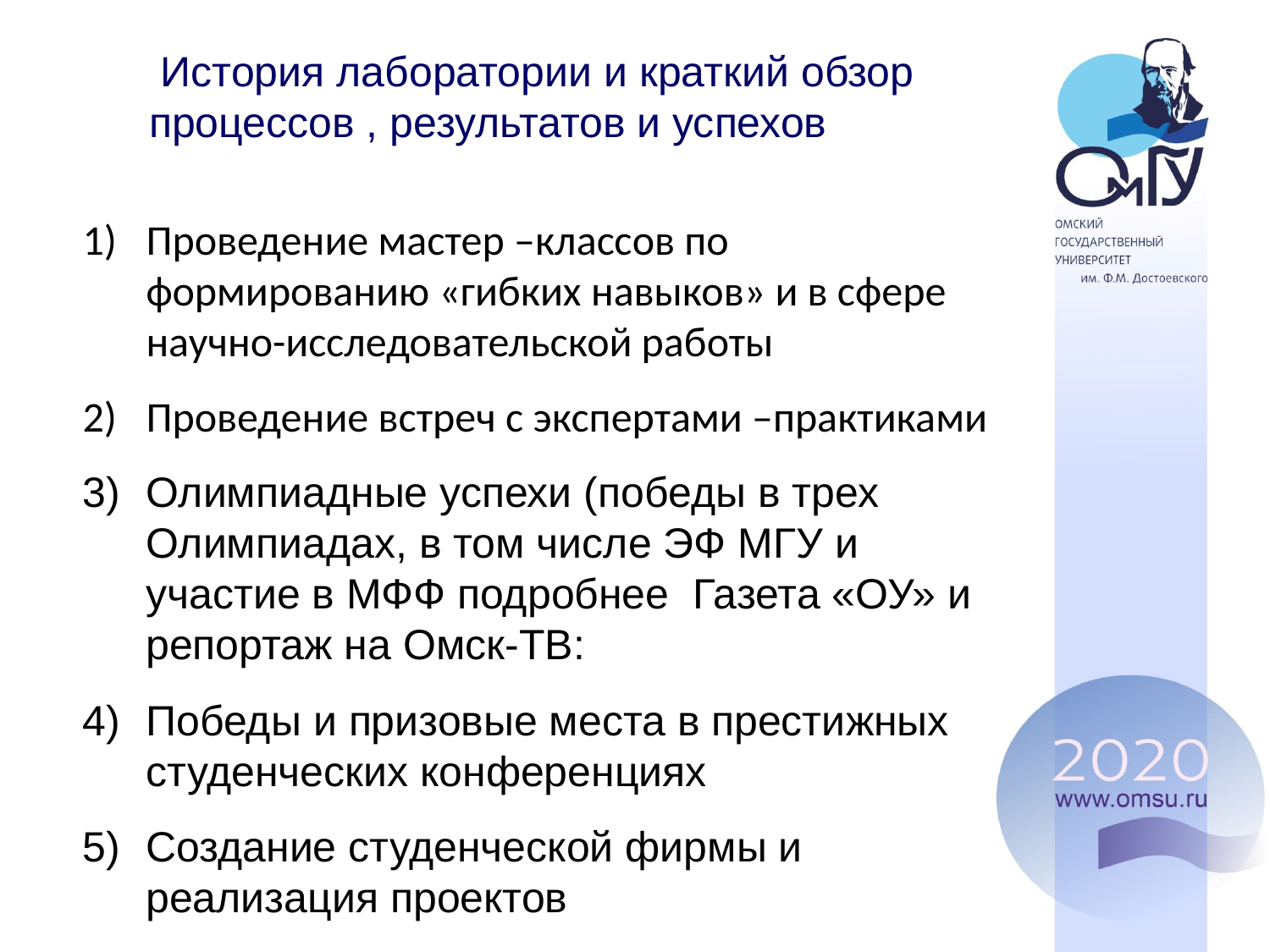

История лаборатории и краткий обзор процессов , результатов и успехов
Проведение мастер –классов по формированию «гибких навыков» и в сфере научно-исследовательской работы
Проведение встреч с экспертами –практиками
Олимпиадные успехи (победы в трех Олимпиадах, в том числе ЭФ МГУ и участие в МФФ подробнее  Газета «ОУ» и  репортаж на Омск-ТВ:
Победы и призовые места в престижных студенческих конференциях
Создание студенческой фирмы и реализация проектов